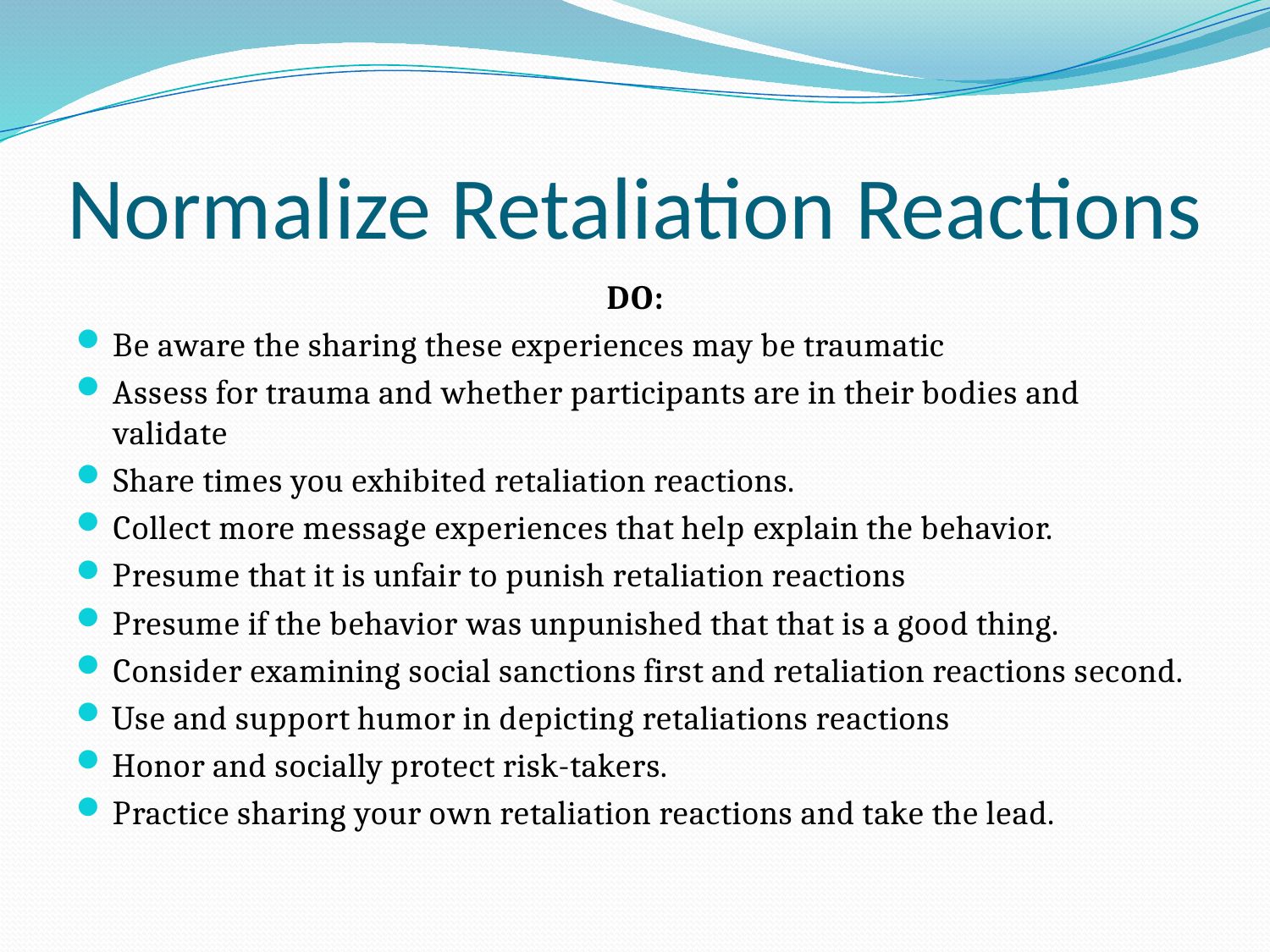

# Normalize Retaliation Reactions
DO:
Be aware the sharing these experiences may be traumatic
Assess for trauma and whether participants are in their bodies and validate
Share times you exhibited retaliation reactions.
Collect more message experiences that help explain the behavior.
Presume that it is unfair to punish retaliation reactions
Presume if the behavior was unpunished that that is a good thing.
Consider examining social sanctions first and retaliation reactions second.
Use and support humor in depicting retaliations reactions
Honor and socially protect risk-takers.
Practice sharing your own retaliation reactions and take the lead.